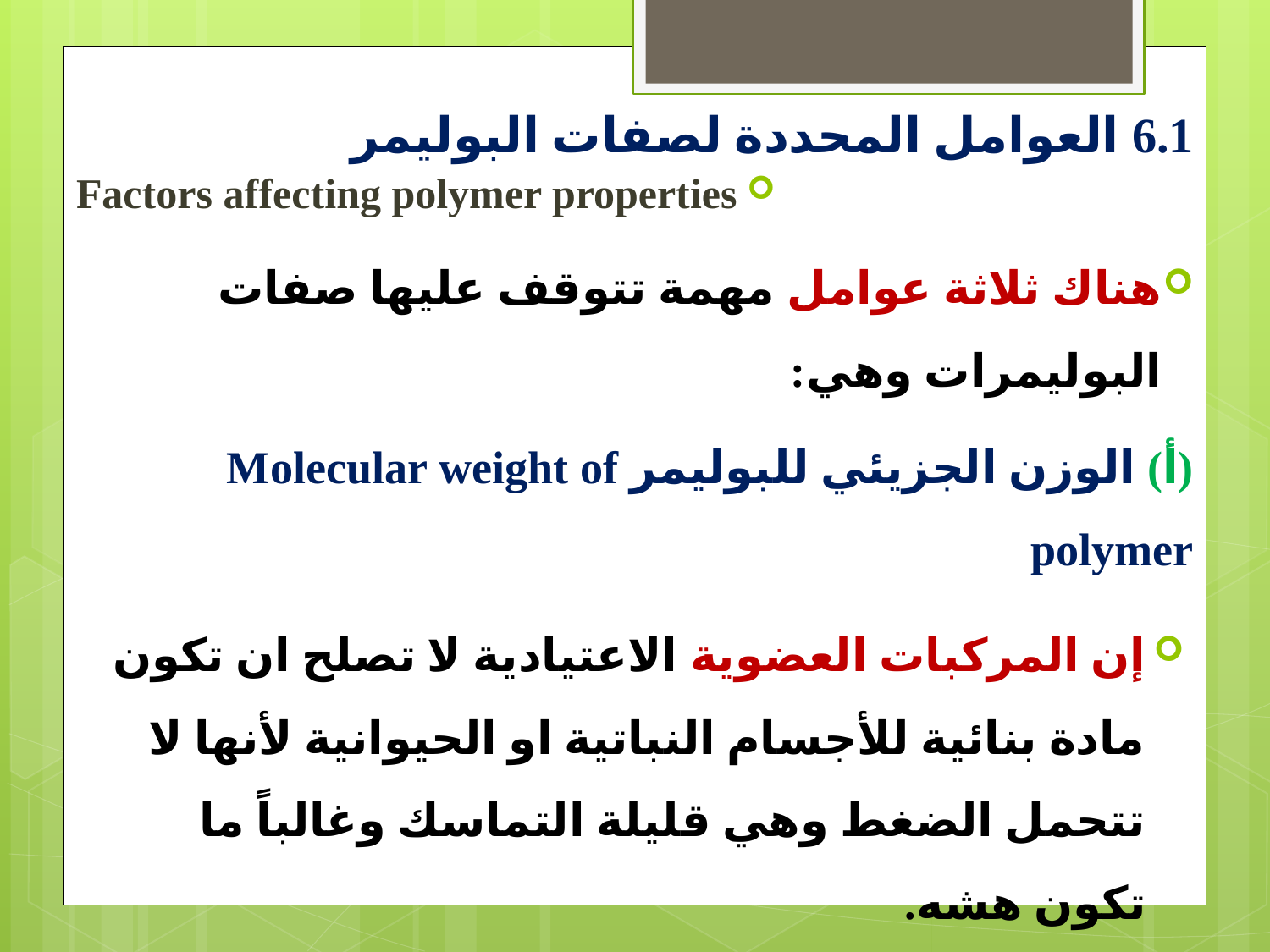

6.1 العوامل المحددة لصفات البوليمر
Factors affecting polymer properties
هناك ثلاثة عوامل مهمة تتوقف عليها صفات البوليمرات وهي:
(أ) الوزن الجزيئي للبوليمر Molecular weight of polymer
إن المركبات العضوية الاعتيادية لا تصلح ان تكون مادة بنائية للأجسام النباتية او الحيوانية لأنها لا تتحمل الضغط وهي قليلة التماسك وغالباً ما تكون هشه.

أما الاجسام المصنوعة من المواد البوليمرية فتمتاز بالمتانة والمقاومة.